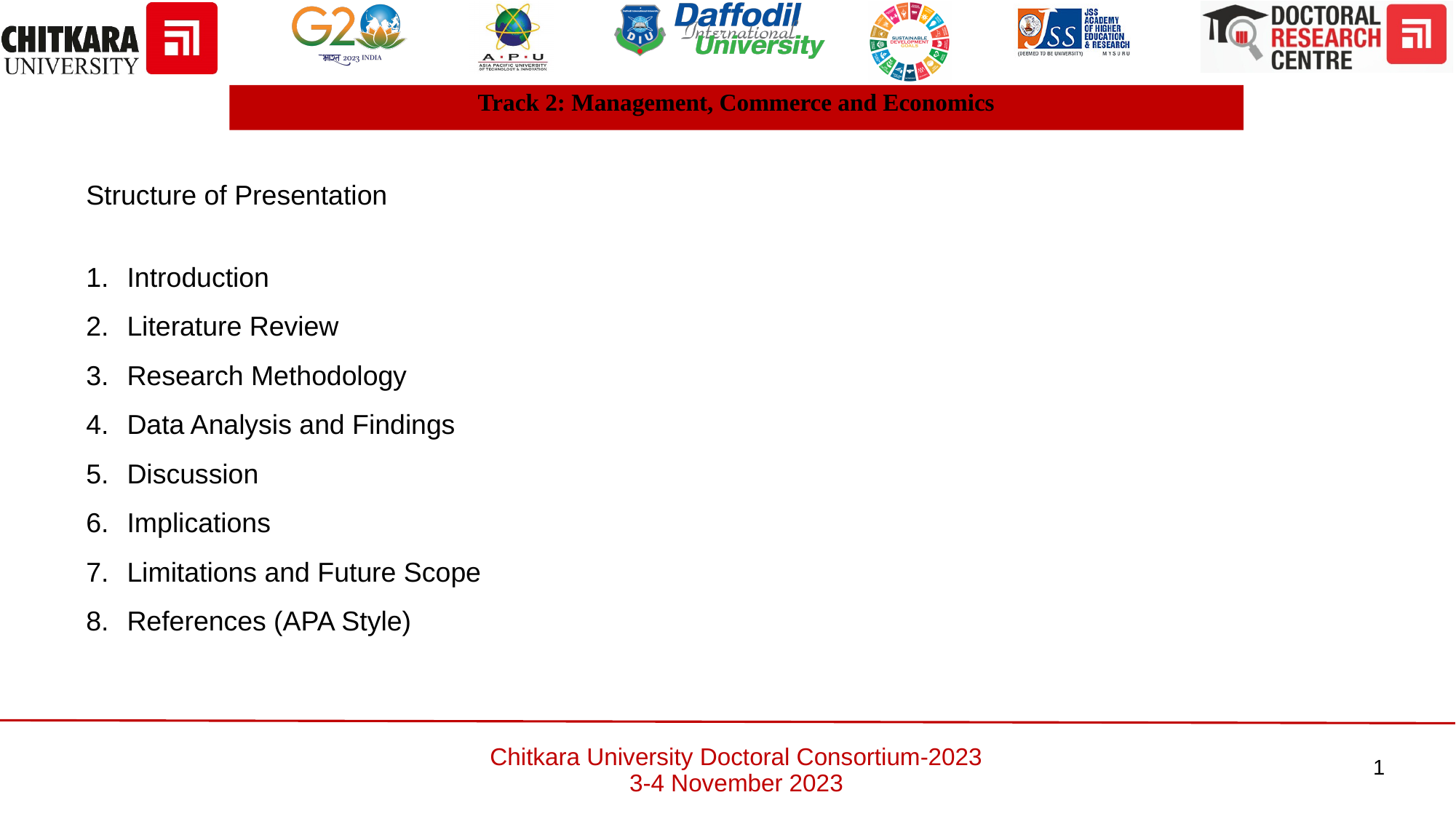

Track 2: Management, Commerce and Economics
Structure of Presentation

Introduction
Literature Review
Research Methodology
Data Analysis and Findings
Discussion
Implications
Limitations and Future Scope
References (APA Style)

# Chitkara University Doctoral Consortium-2023 3-4 November 2023
1